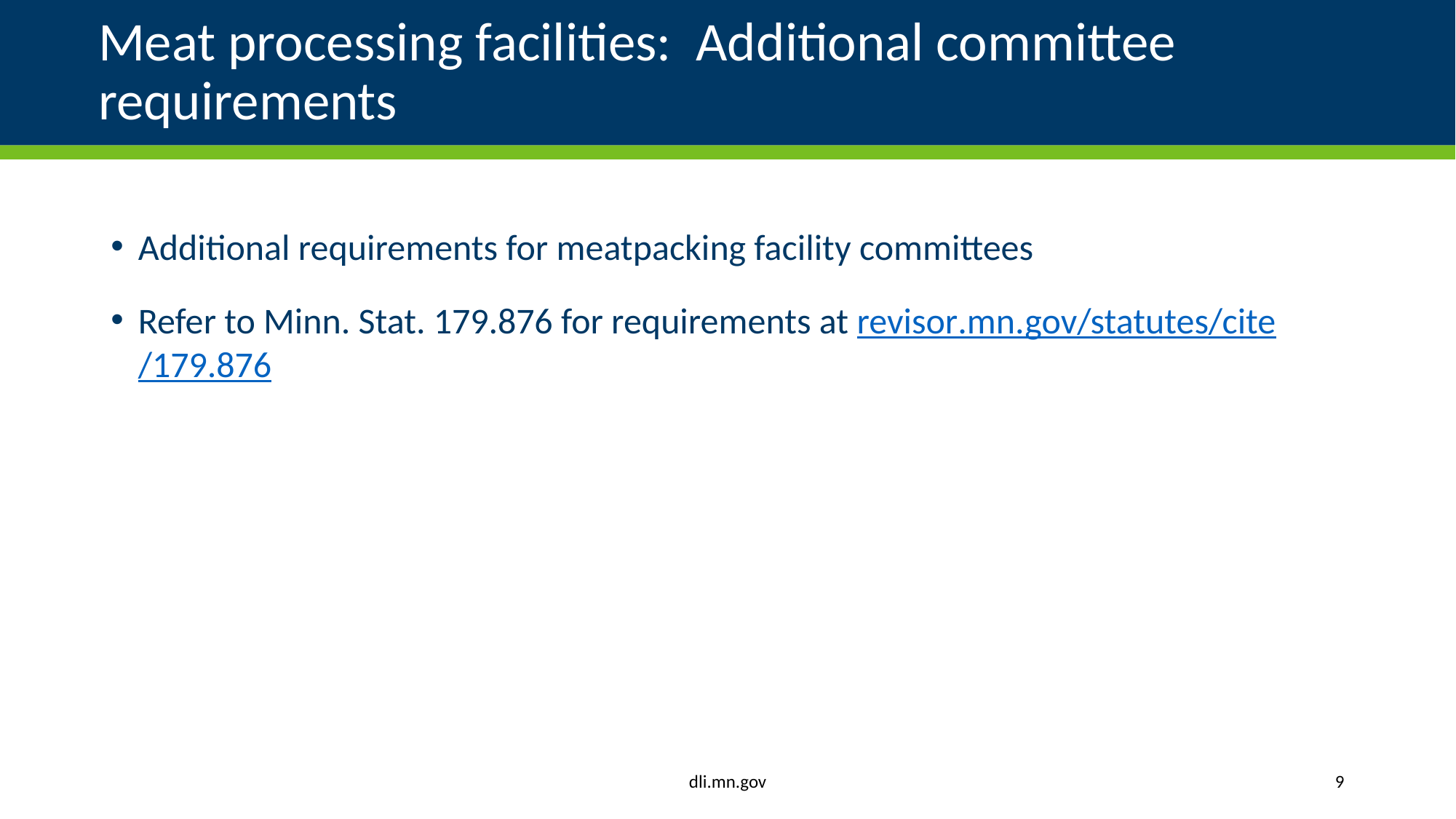

# Meat processing facilities:  Additional committee requirements
Additional requirements for meatpacking facility committees
Refer to Minn. Stat. 179.876 for requirements at revisor.mn.gov/statutes/cite/179.876
dli.mn.gov
9